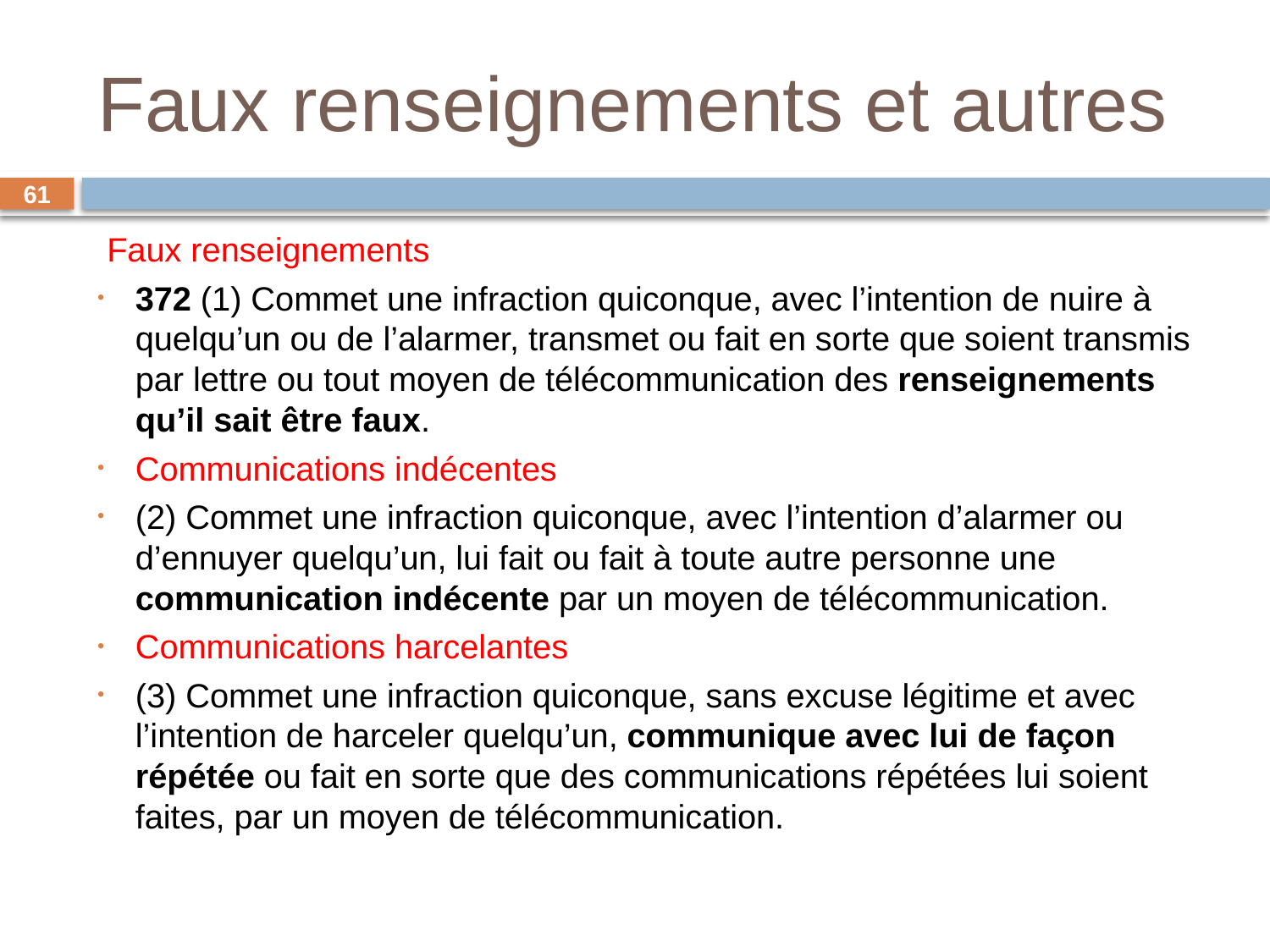

# Faux renseignements et autres
61
 Faux renseignements
372 (1) Commet une infraction quiconque, avec l’intention de nuire à quelqu’un ou de l’alarmer, transmet ou fait en sorte que soient transmis par lettre ou tout moyen de télécommunication des renseignements qu’il sait être faux.
Communications indécentes
(2) Commet une infraction quiconque, avec l’intention d’alarmer ou d’ennuyer quelqu’un, lui fait ou fait à toute autre personne une communication indécente par un moyen de télécommunication.
Communications harcelantes
(3) Commet une infraction quiconque, sans excuse légitime et avec l’intention de harceler quelqu’un, communique avec lui de façon répétée ou fait en sorte que des communications répétées lui soient faites, par un moyen de télécommunication.